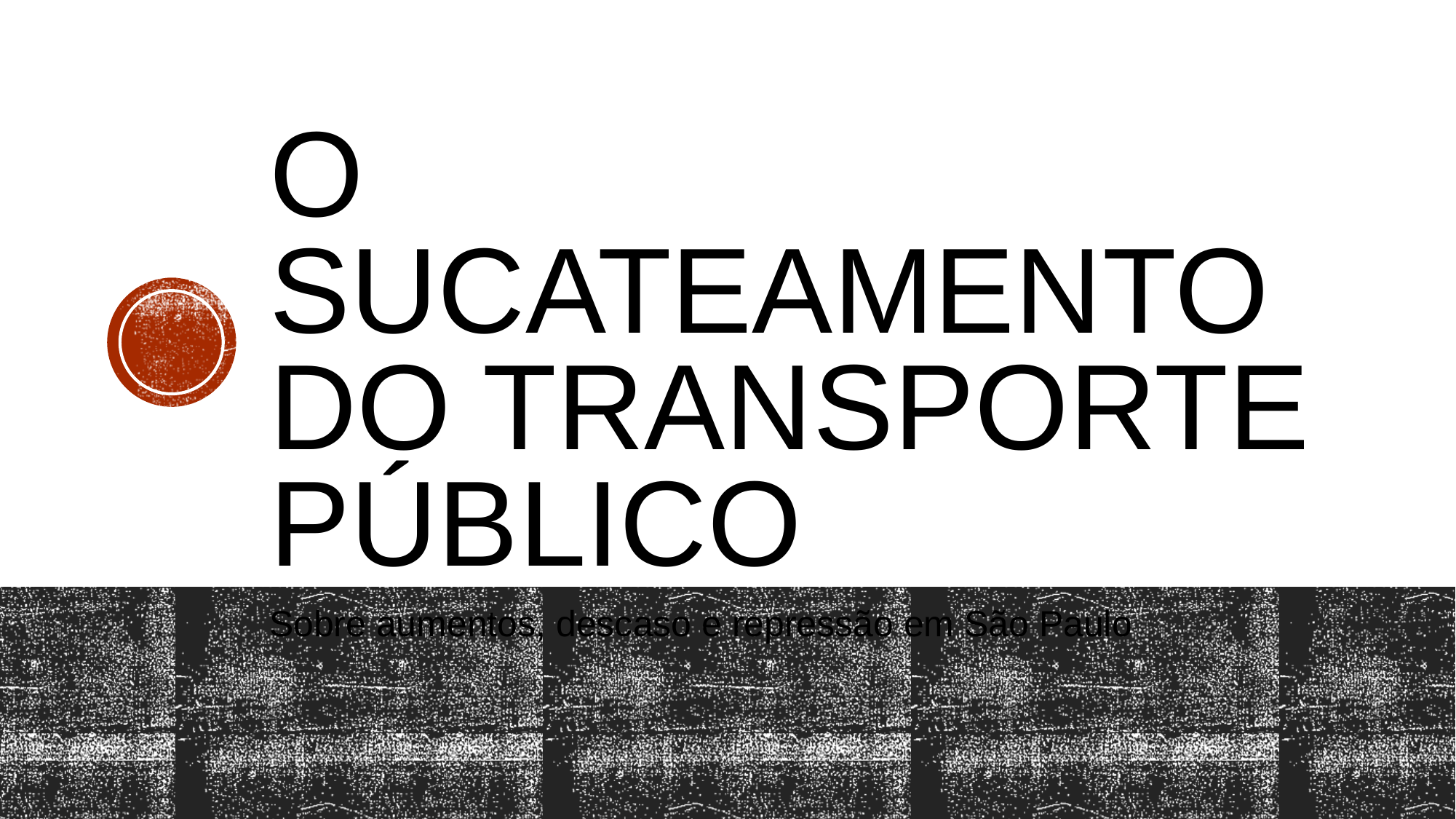

# O Sucateamento do Transporte público
Sobre aumentos, descaso e repressão em São Paulo